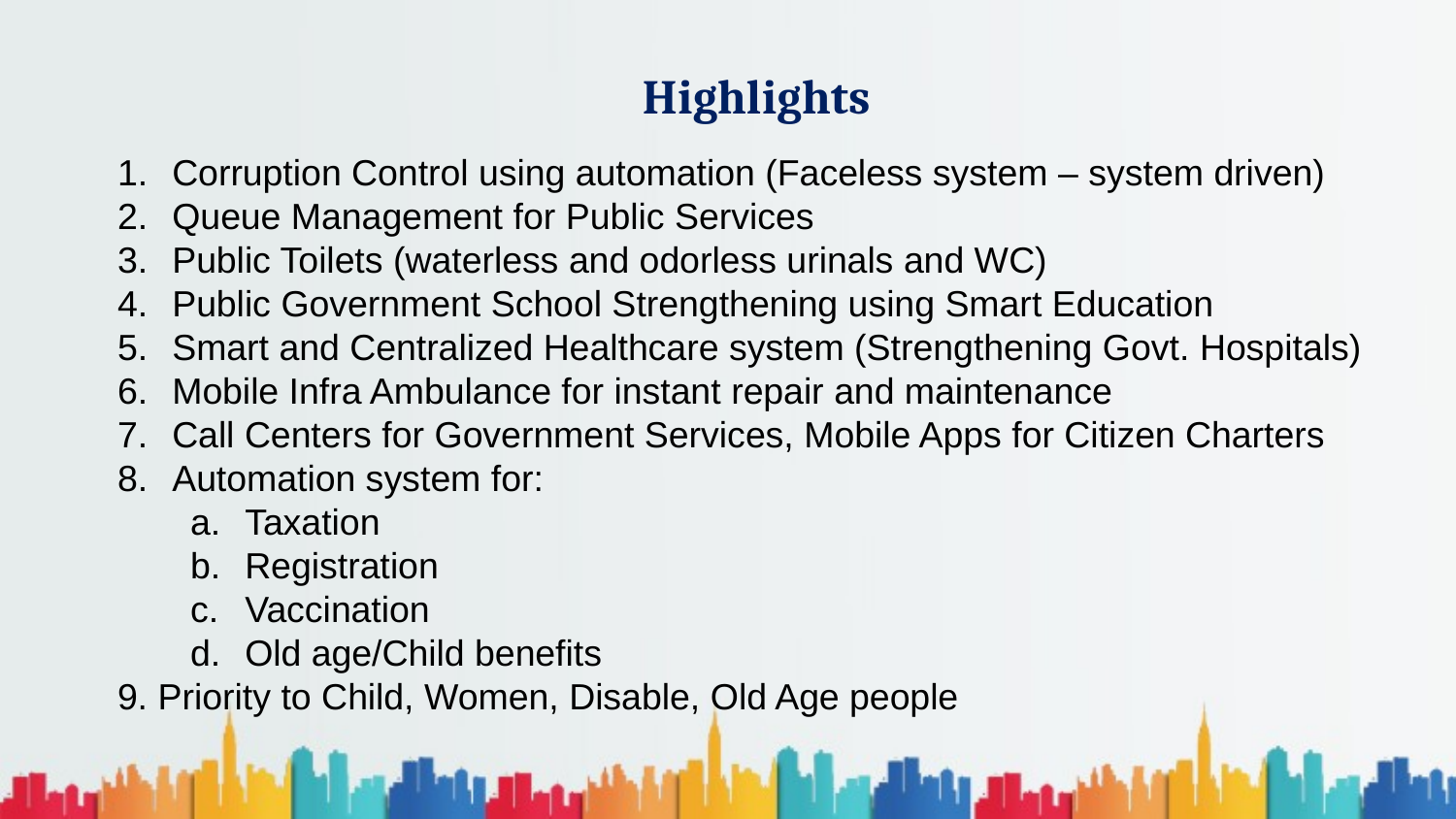

Highlights
Corruption Control using automation (Faceless system – system driven)
Queue Management for Public Services
Public Toilets (waterless and odorless urinals and WC)
Public Government School Strengthening using Smart Education
Smart and Centralized Healthcare system (Strengthening Govt. Hospitals)
Mobile Infra Ambulance for instant repair and maintenance
Call Centers for Government Services, Mobile Apps for Citizen Charters
Automation system for:
Taxation
Registration
Vaccination
Old age/Child benefits
9. Priority to Child, Women, Disable, Old Age people